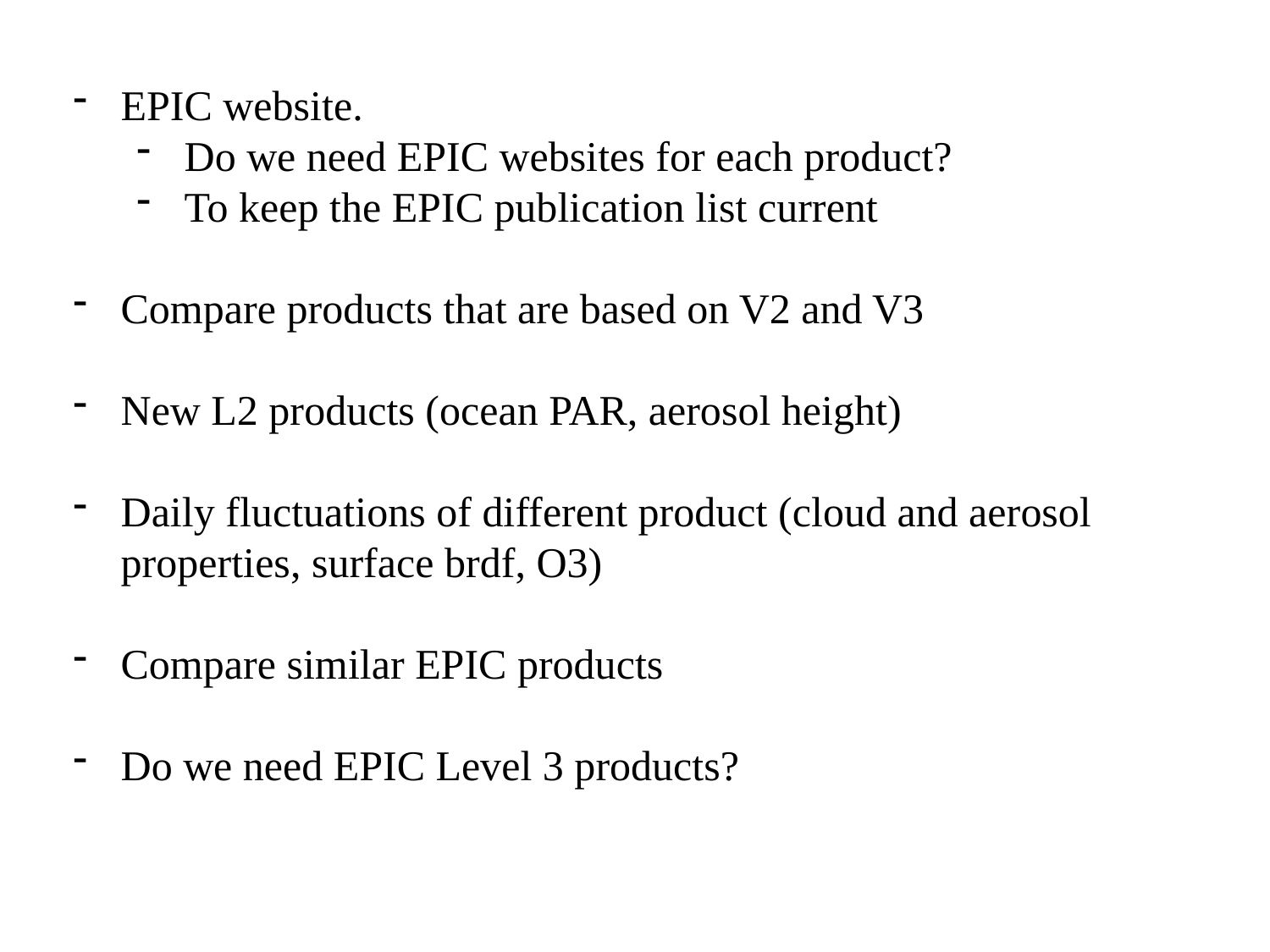

EPIC website.
Do we need EPIC websites for each product?
To keep the EPIC publication list current

Compare products that are based on V2 and V3

New L2 products (ocean PAR, aerosol height)

Daily fluctuations of different product (cloud and aerosol properties, surface brdf, O3)

Compare similar EPIC products

Do we need EPIC Level 3 products?

|  |
| --- |